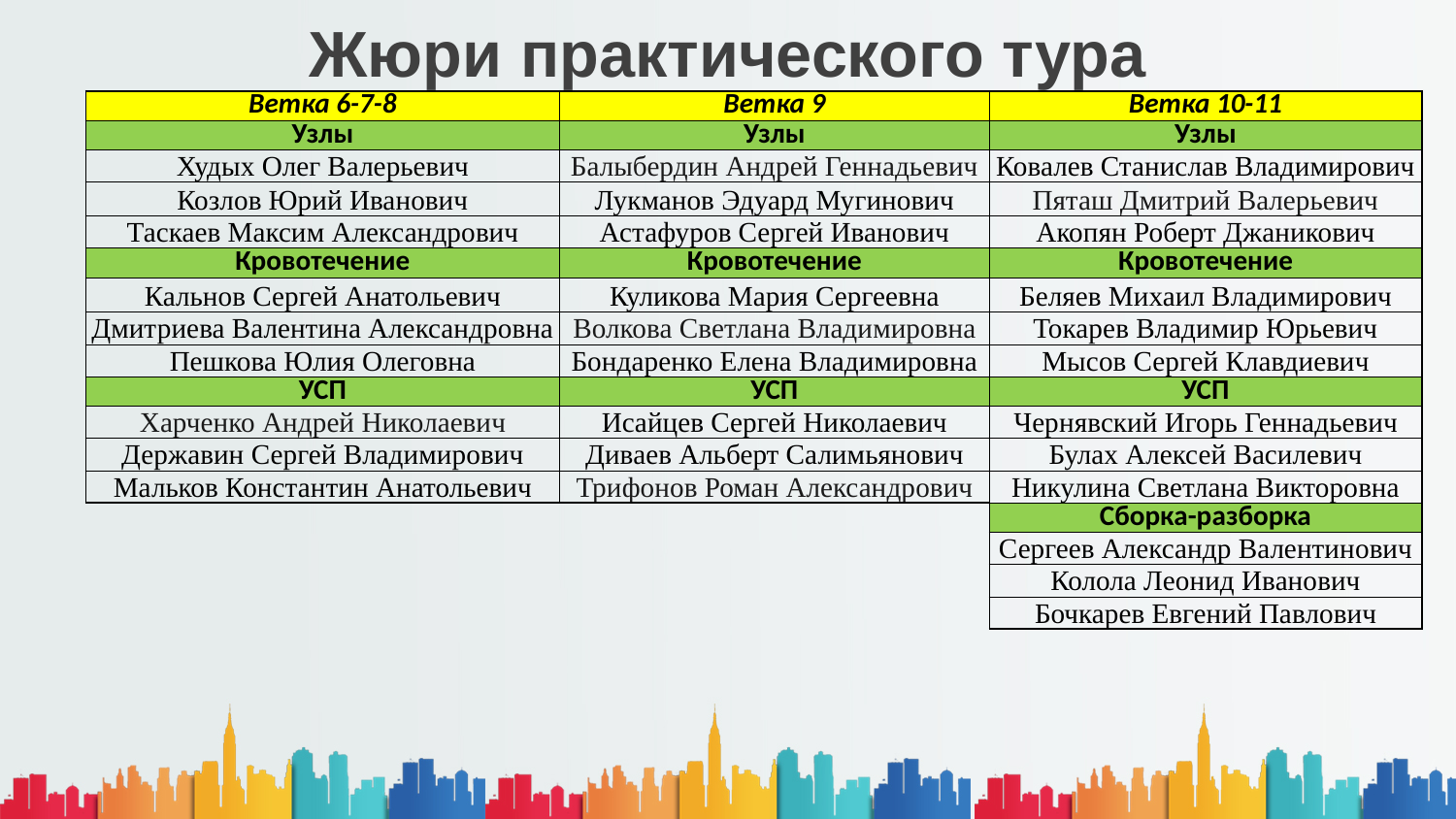

# Жюри практического тура
| Ветка 6-7-8 | Ветка 9 | Ветка 10-11 |
| --- | --- | --- |
| Узлы | Узлы | Узлы |
| Худых Олег Валерьевич | Балыбердин Андрей Геннадьевич | Ковалев Станислав Владимирович |
| Козлов Юрий Иванович | Лукманов Эдуард Мугинович | Пяташ Дмитрий Валерьевич |
| Таскаев Максим Александрович | Астафуров Сергей Иванович | Акопян Роберт Джаникович |
| Кровотечение | Кровотечение | Кровотечение |
| Кальнов Сергей Анатольевич | Куликова Мария Сергеевна | Беляев Михаил Владимирович |
| Дмитриева Валентина Александровна | Волкова Светлана Владимировна | Токарев Владимир Юрьевич |
| Пешкова Юлия Олеговна | Бондаренко Елена Владимировна | Мысов Сергей Клавдиевич |
| УСП | УСП | УСП |
| Харченко Андрей Николаевич | Исайцев Сергей Николаевич | Чернявский Игорь Геннадьевич |
| Державин Сергей Владимирович | Диваев Альберт Салимьянович | Булах Алексей Василевич |
| Мальков Константин Анатольевич | Трифонов Роман Александрович | Никулина Светлана Викторовна |
|  |  | Сборка-разборка |
|  |  | Сергеев Александр Валентинович |
|  |  | Колола Леонид Иванович |
|  |  | Бочкарев Евгений Павлович |